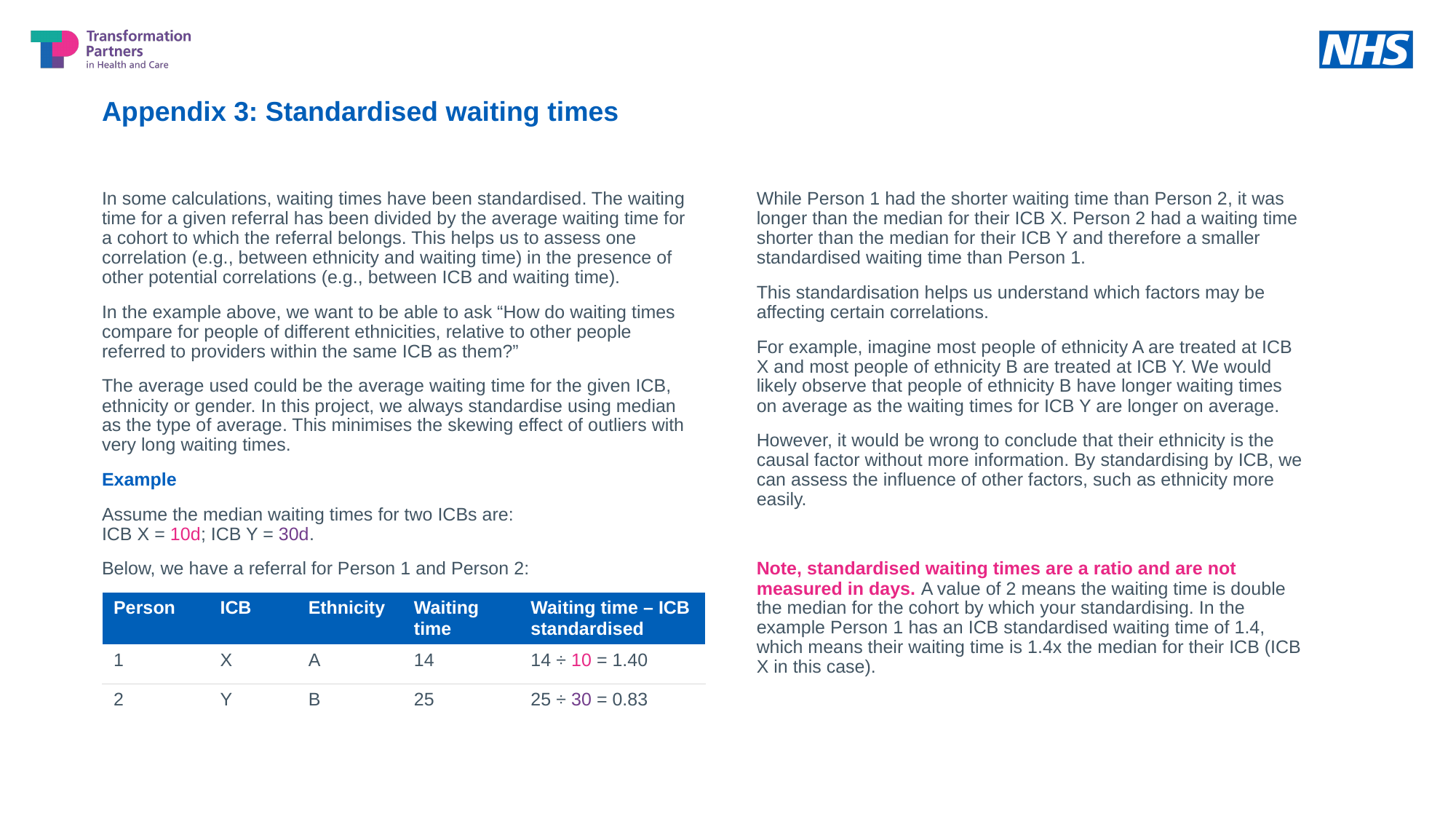

# Appendix 3: Standardised waiting times
In some calculations, waiting times have been standardised. The waiting time for a given referral has been divided by the average waiting time for a cohort to which the referral belongs. This helps us to assess one correlation (e.g., between ethnicity and waiting time) in the presence of other potential correlations (e.g., between ICB and waiting time).
In the example above, we want to be able to ask “How do waiting times compare for people of different ethnicities, relative to other people referred to providers within the same ICB as them?”
The average used could be the average waiting time for the given ICB, ethnicity or gender. In this project, we always standardise using median as the type of average. This minimises the skewing effect of outliers with very long waiting times.
Example
Assume the median waiting times for two ICBs are:
ICB X = 10d; ICB Y = 30d.
Below, we have a referral for Person 1 and Person 2:
While Person 1 had the shorter waiting time than Person 2, it was longer than the median for their ICB X. Person 2 had a waiting time shorter than the median for their ICB Y and therefore a smaller standardised waiting time than Person 1.
This standardisation helps us understand which factors may be affecting certain correlations.
For example, imagine most people of ethnicity A are treated at ICB X and most people of ethnicity B are treated at ICB Y. We would likely observe that people of ethnicity B have longer waiting times on average as the waiting times for ICB Y are longer on average.
However, it would be wrong to conclude that their ethnicity is the causal factor without more information. By standardising by ICB, we can assess the influence of other factors, such as ethnicity more easily.

Note, standardised waiting times are a ratio and are not measured in days. A value of 2 means the waiting time is double the median for the cohort by which your standardising. In the example Person 1 has an ICB standardised waiting time of 1.4, which means their waiting time is 1.4x the median for their ICB (ICB X in this case).
| Person | ICB | Ethnicity | Waiting time | Waiting time – ICB standardised |
| --- | --- | --- | --- | --- |
| 1 | X | A | 14 | 14 ÷ 10 = 1.40 |
| 2 | Y | B | 25 | 25 ÷ 30 = 0.83 |